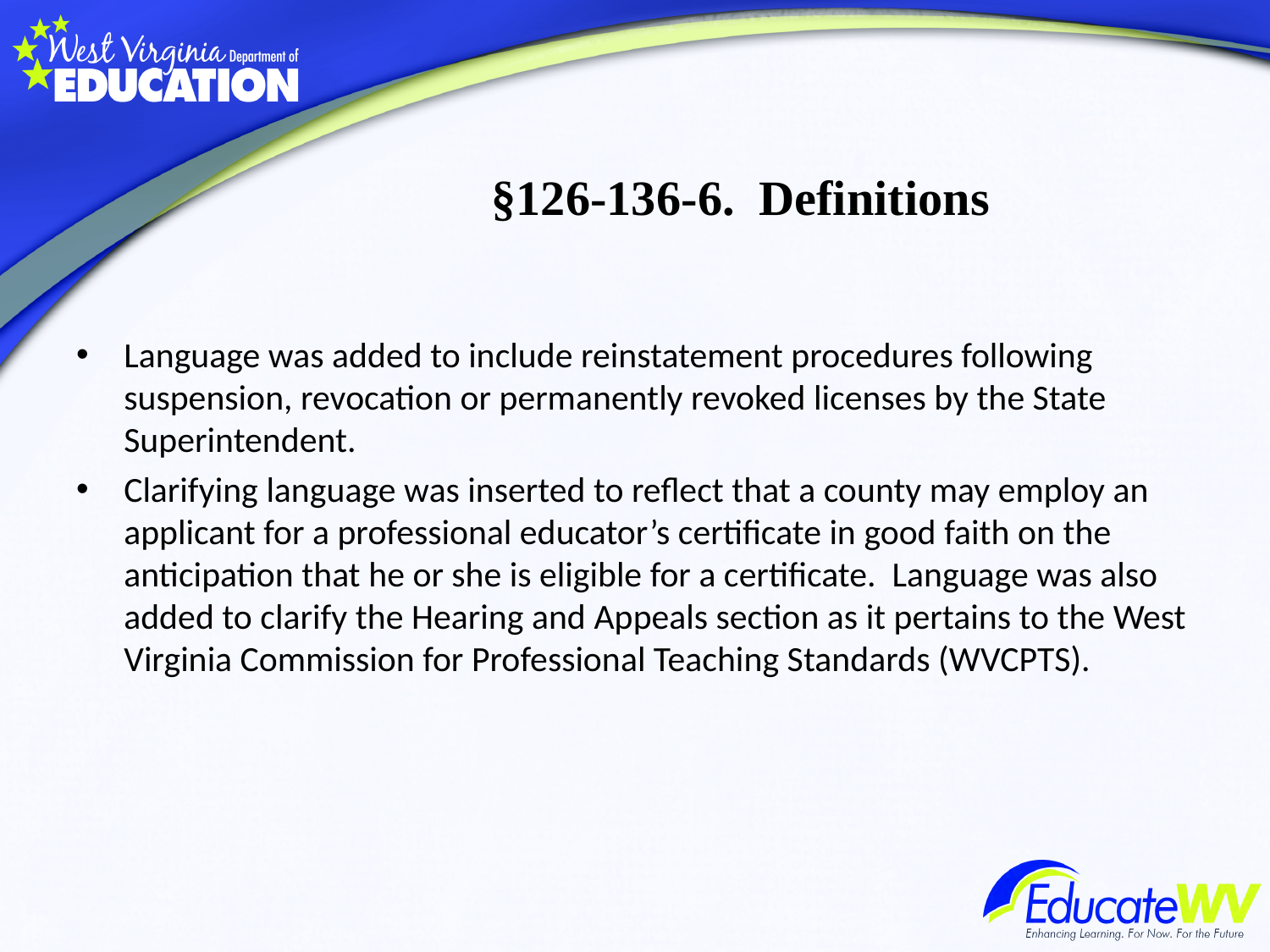

# §126-136-6.  Definitions
Language was added to include reinstatement procedures following suspension, revocation or permanently revoked licenses by the State Superintendent.
Clarifying language was inserted to reflect that a county may employ an applicant for a professional educator’s certificate in good faith on the anticipation that he or she is eligible for a certificate.  Language was also added to clarify the Hearing and Appeals section as it pertains to the West Virginia Commission for Professional Teaching Standards (WVCPTS).